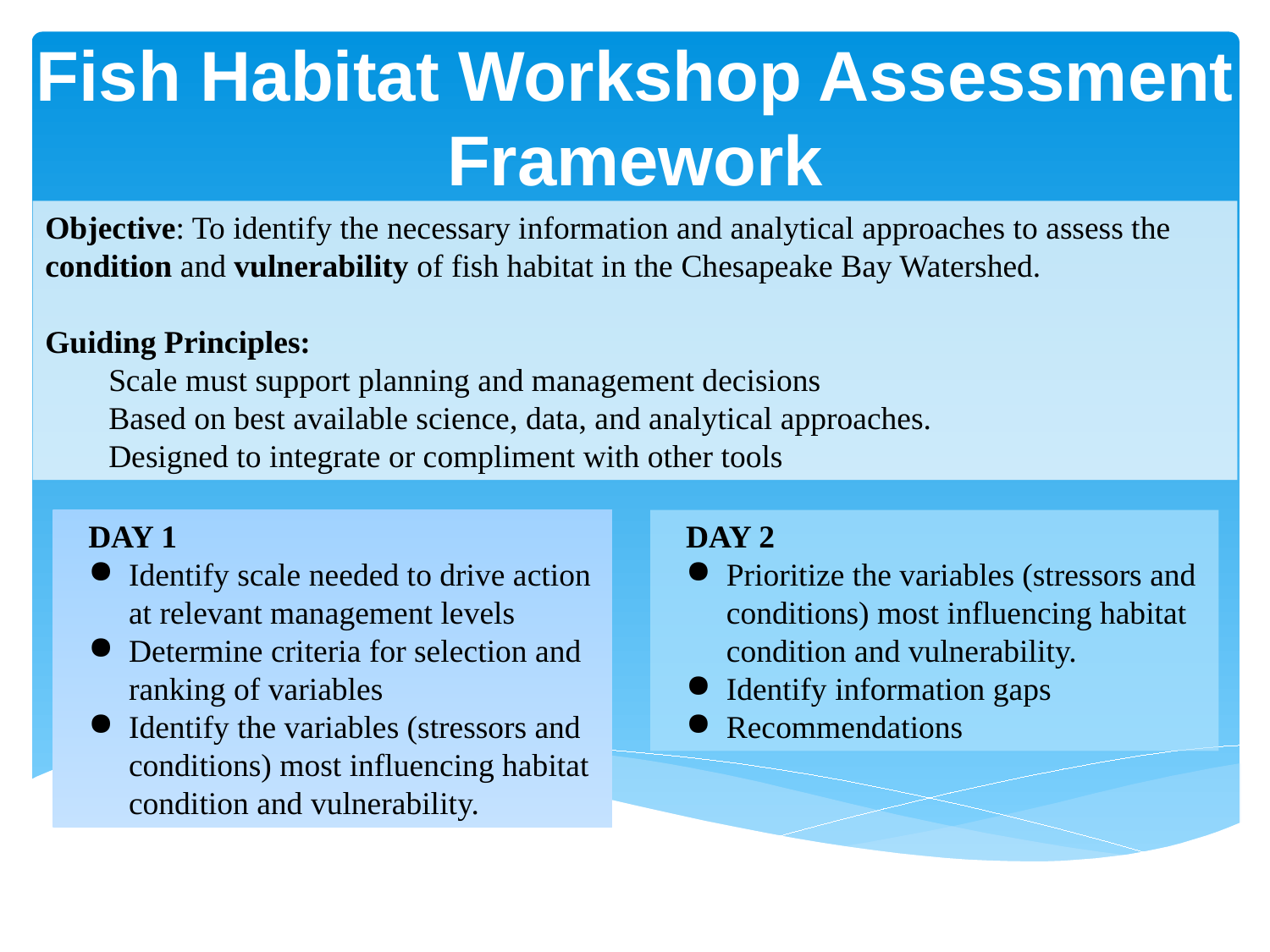

Fish Habitat Workshop Assessment Framework
Objective: To identify the necessary information and analytical approaches to assess the condition and vulnerability of fish habitat in the Chesapeake Bay Watershed.
Guiding Principles:
Scale must support planning and management decisions
Based on best available science, data, and analytical approaches.
Designed to integrate or compliment with other tools
DAY 1
Identify scale needed to drive action at relevant management levels
Determine criteria for selection and ranking of variables
Identify the variables (stressors and conditions) most influencing habitat condition and vulnerability.
DAY 2
Prioritize the variables (stressors and conditions) most influencing habitat condition and vulnerability.
Identify information gaps
Recommendations